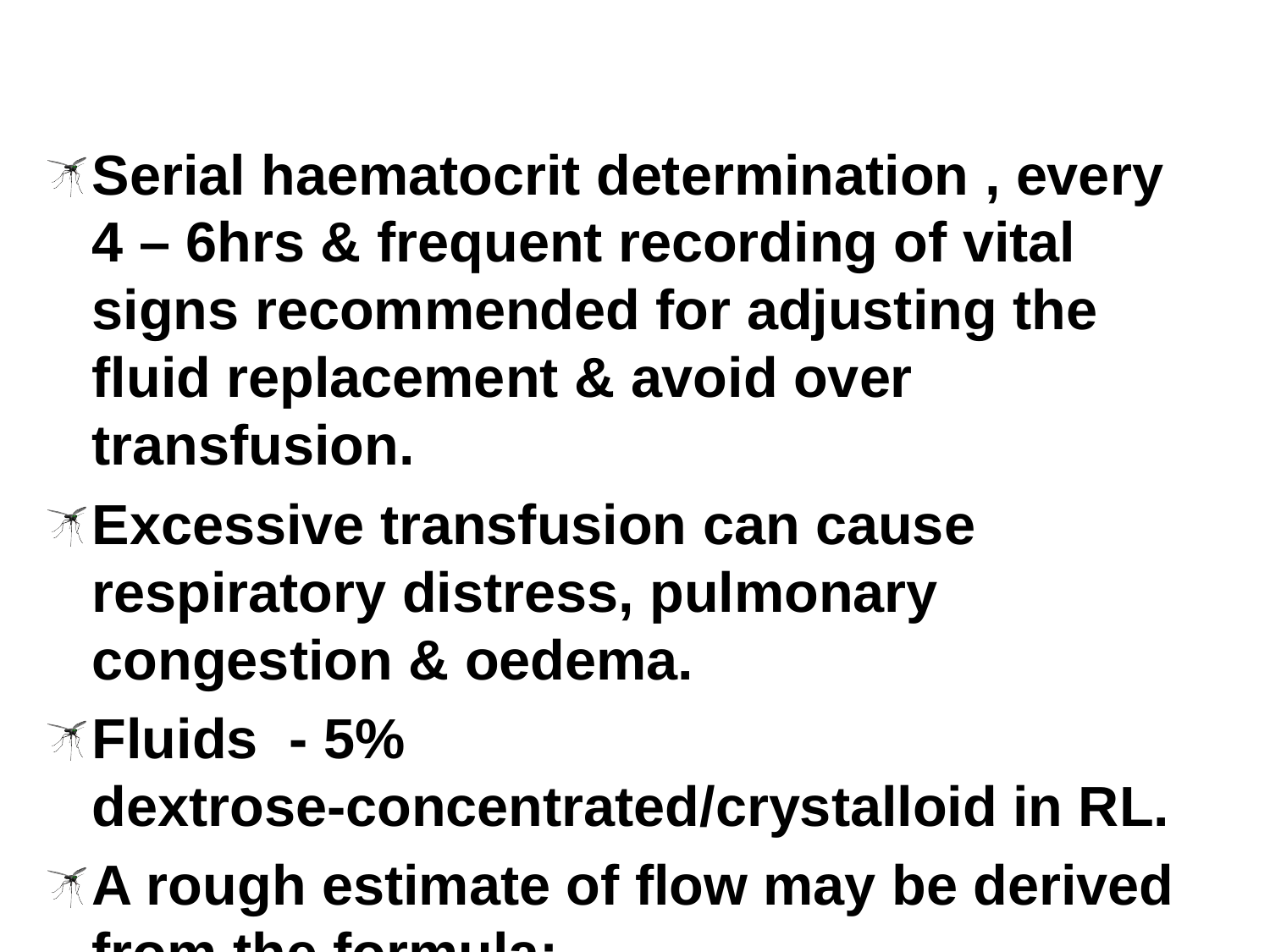

Serial haematocrit determination , every  4 – 6hrs & frequent recording of vital signs recommended for adjusting the fluid replacement & avoid over transfusion.
Excessive transfusion can cause respiratory distress, pulmonary congestion & oedema.
Fluids  - 5% dextrose-concentrated/crystalloid in RL.
A rough estimate of flow may be derived from the formula:
                              ml/hour = (drop/min) x 3